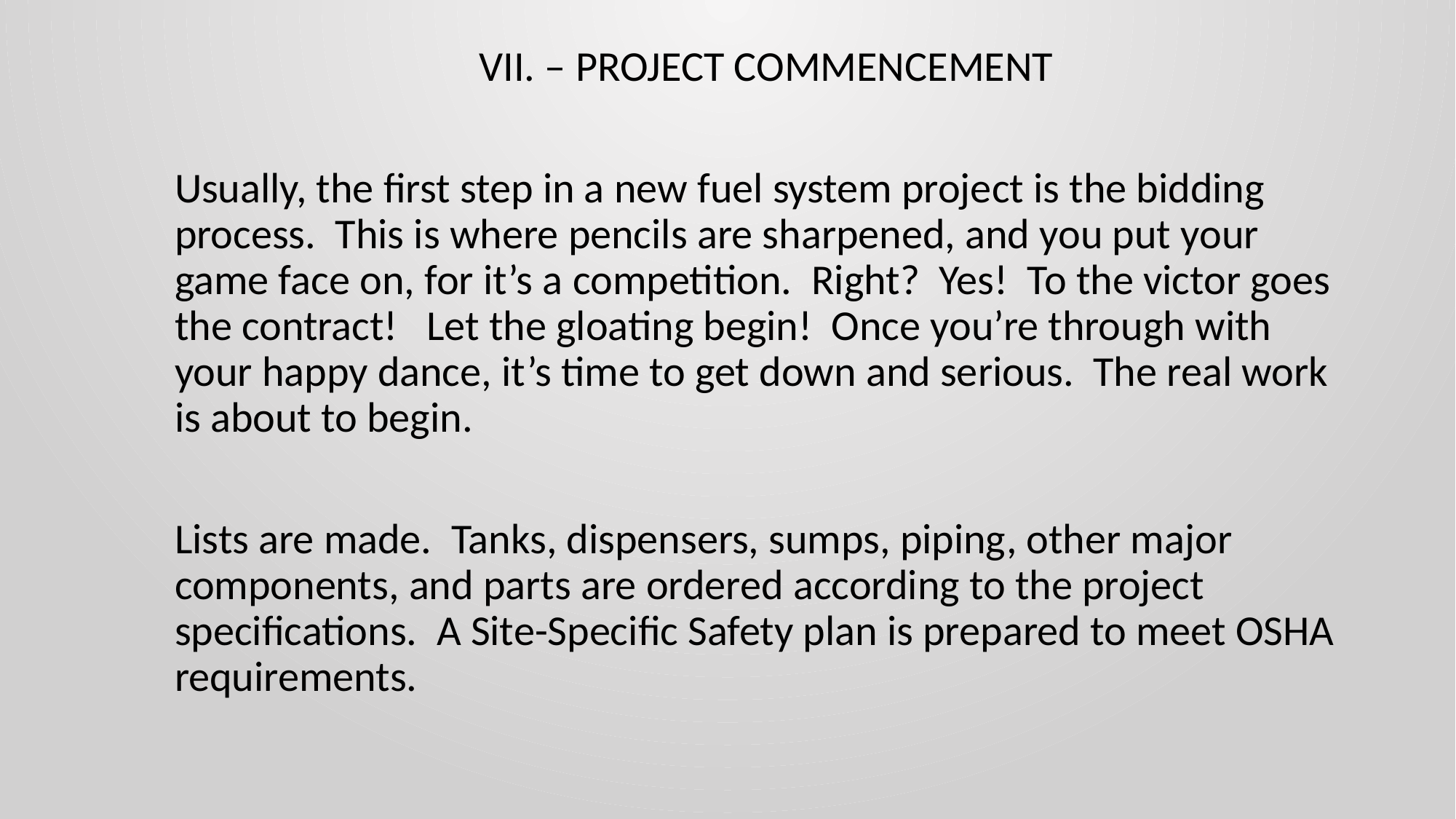

VII. – PROJECT COMMENCEMENT

Usually, the first step in a new fuel system project is the bidding process.  This is where pencils are sharpened, and you put your game face on, for it’s a competition.  Right?  Yes!  To the victor goes the contract!   Let the gloating begin!  Once you’re through with your happy dance, it’s time to get down and serious.  The real work is about to begin.

Lists are made.  Tanks, dispensers, sumps, piping, other major components, and parts are ordered according to the project specifications.  A Site-Specific Safety plan is prepared to meet OSHA requirements.